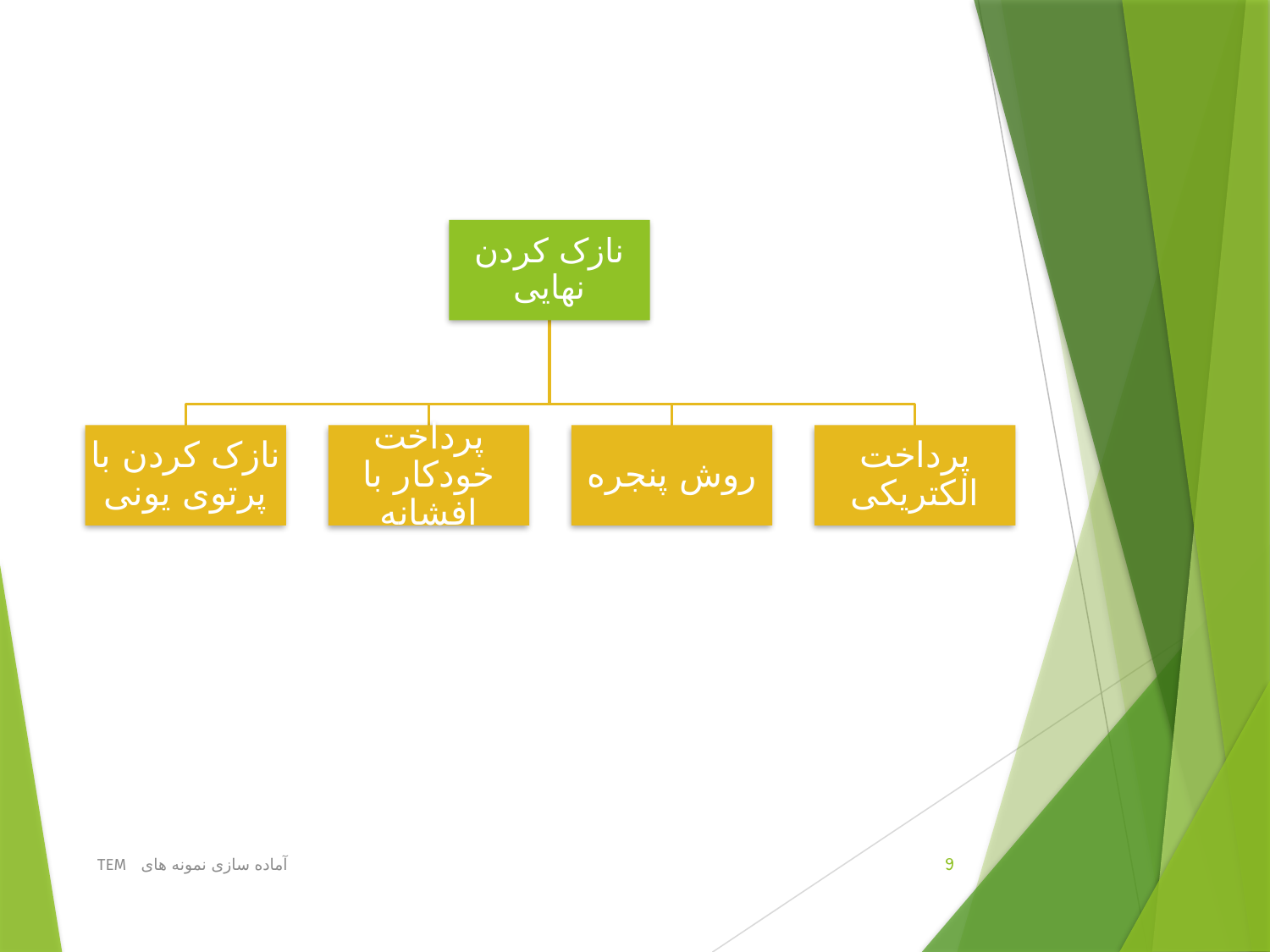

نازک کردن نهایی
پرداخت الکتریکی
روش پنجره
پرداخت خودکار با افشانه
نازک کردن با پرتوی یونی
آماده سازی نمونه های   TEM
9